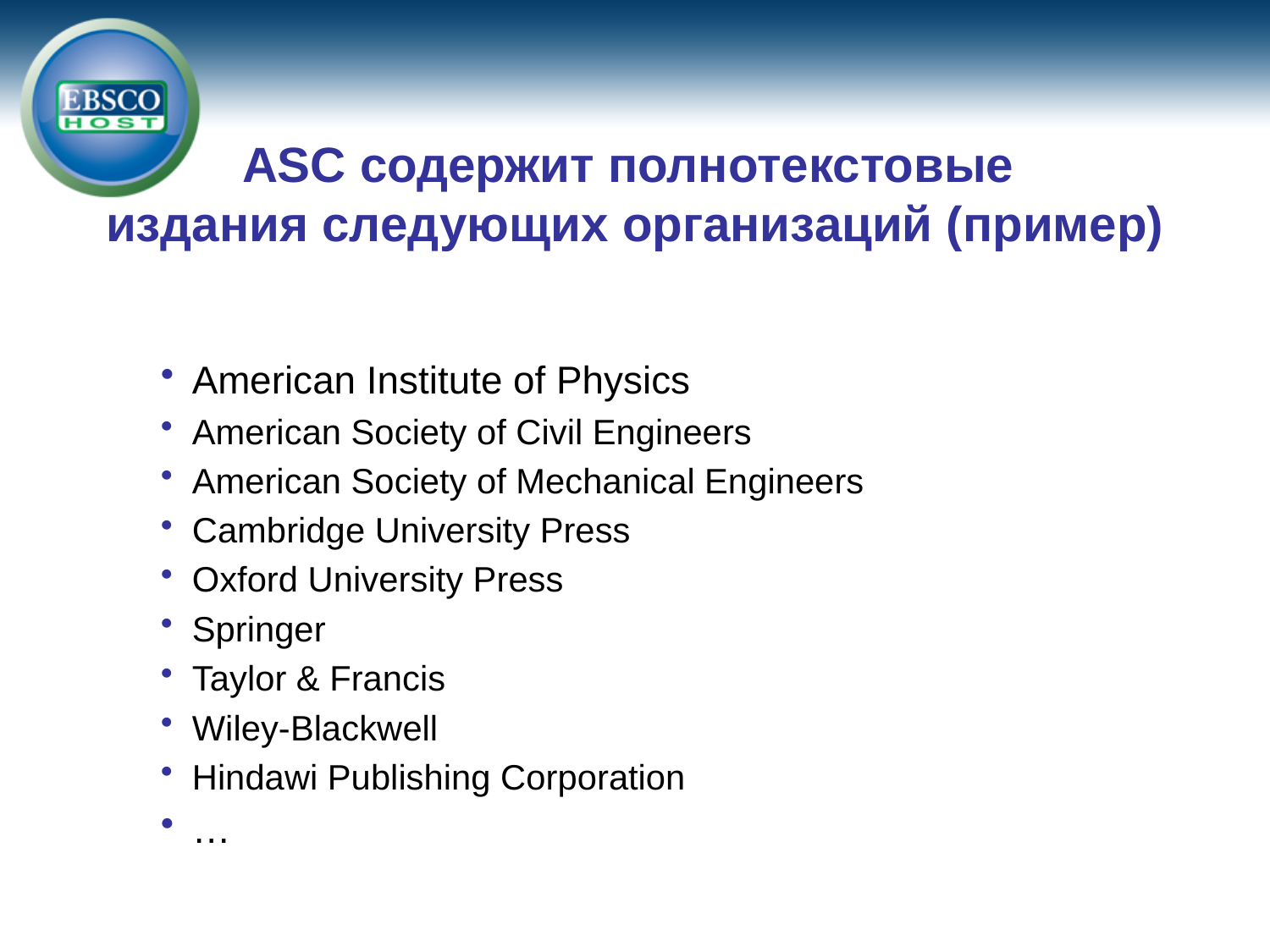

# ASC содержит полнотекстовые издания следующих организаций (пример)
American Institute of Physics
American Society of Civil Engineers
American Society of Mechanical Engineers
Cambridge University Press
Oxford University Press
Springer
Taylor & Francis
Wiley-Blackwell
Hindawi Publishing Corporation
…